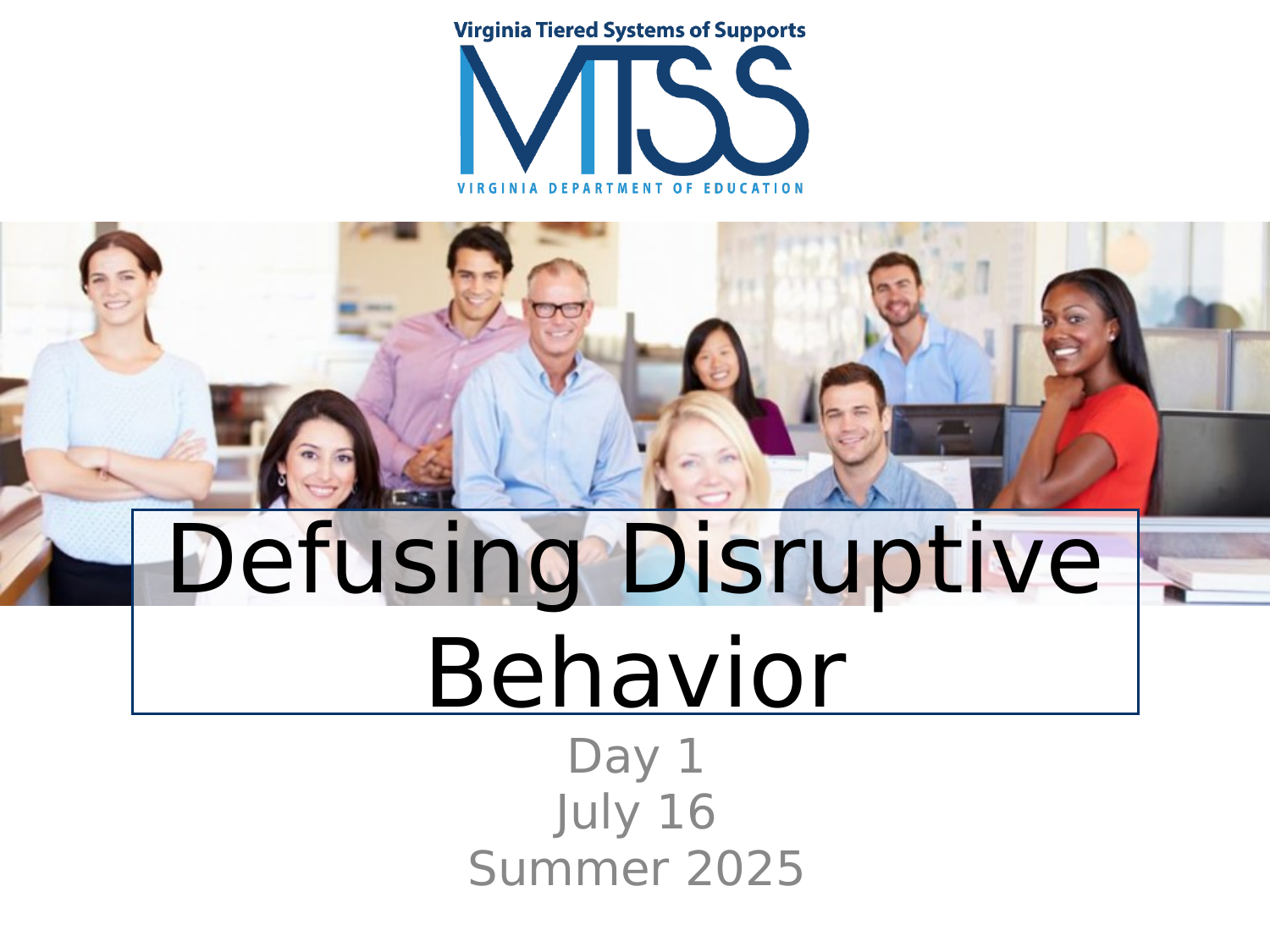

# Defusing Disruptive Behavior
Day 1
July 16
Summer 2025